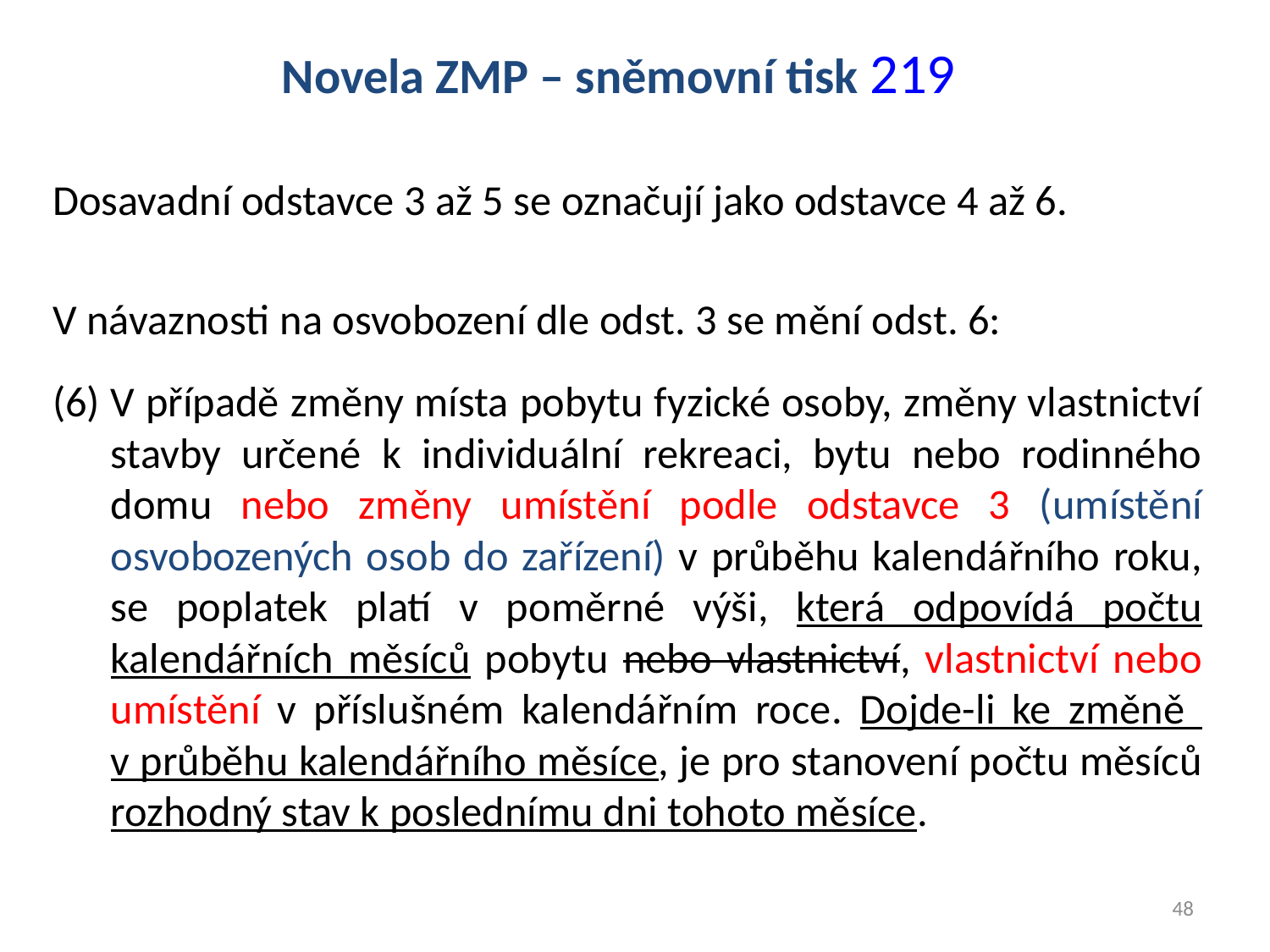

Novela ZMP – sněmovní tisk 219
Dosavadní odstavce 3 až 5 se označují jako odstavce 4 až 6.

V návaznosti na osvobození dle odst. 3 se mění odst. 6:

(6)	V případě změny místa pobytu fyzické osoby, změny vlastnictví stavby určené k individuální rekreaci, bytu nebo rodinného domu nebo změny umístění podle odstavce 3 (umístění osvobozených osob do zařízení) v průběhu kalendářního roku, se poplatek platí v poměrné výši, která odpovídá počtu kalendářních měsíců pobytu nebo vlastnictví, vlastnictví nebo umístění v příslušném kalendářním roce. Dojde-li ke změně
v průběhu kalendářního měsíce, je pro stanovení počtu měsíců rozhodný stav k poslednímu dni tohoto měsíce.

48